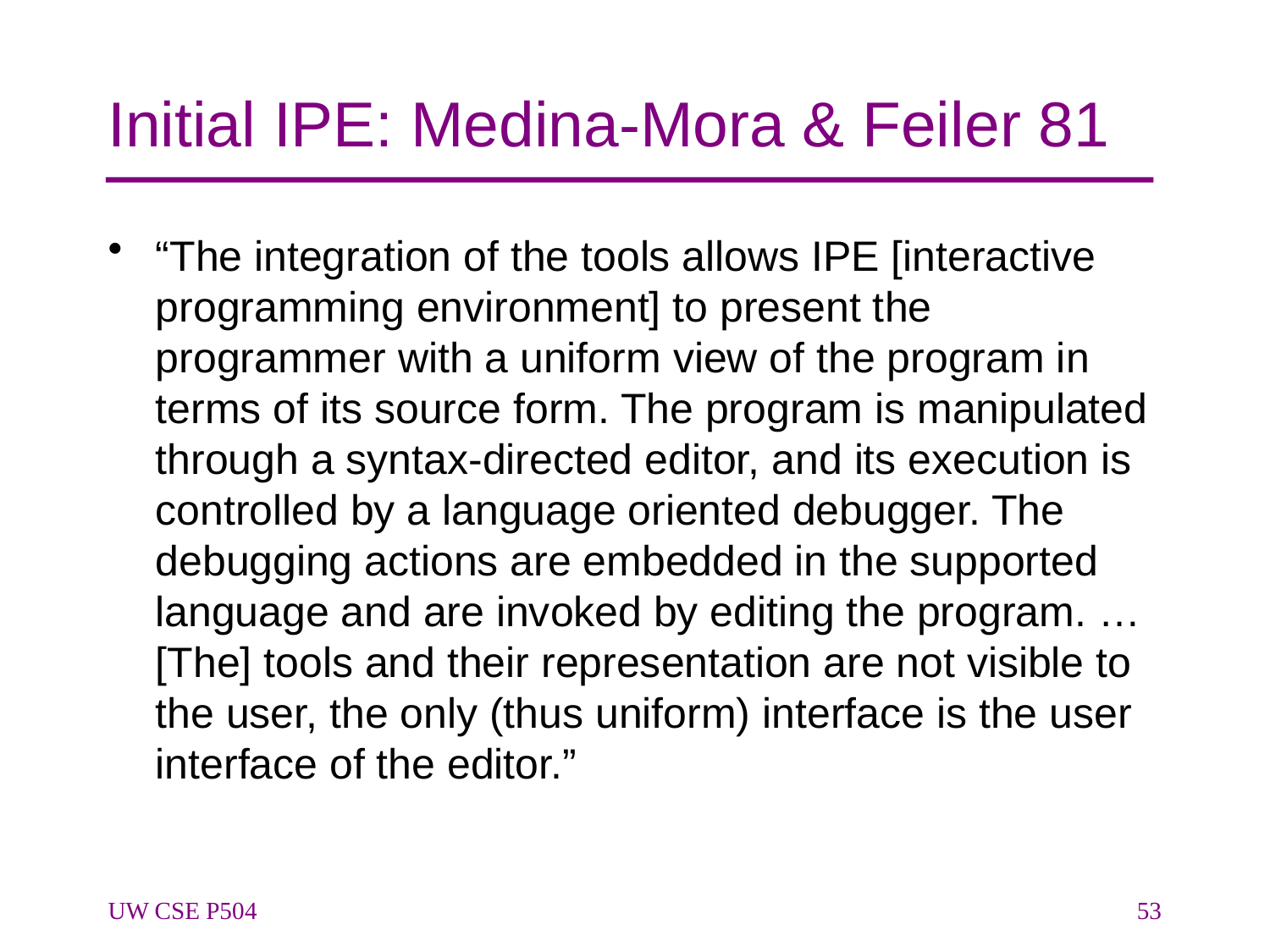

# Initial IPE: Medina-Mora & Feiler 81
“The integration of the tools allows IPE [interactive programming environment] to present the programmer with a uniform view of the program in terms of its source form. The program is manipulated through a syntax-directed editor, and its execution is controlled by a language oriented debugger. The debugging actions are embedded in the supported language and are invoked by editing the program. … [The] tools and their representation are not visible to the user, the only (thus uniform) interface is the user interface of the editor.”
UW CSE P504
53